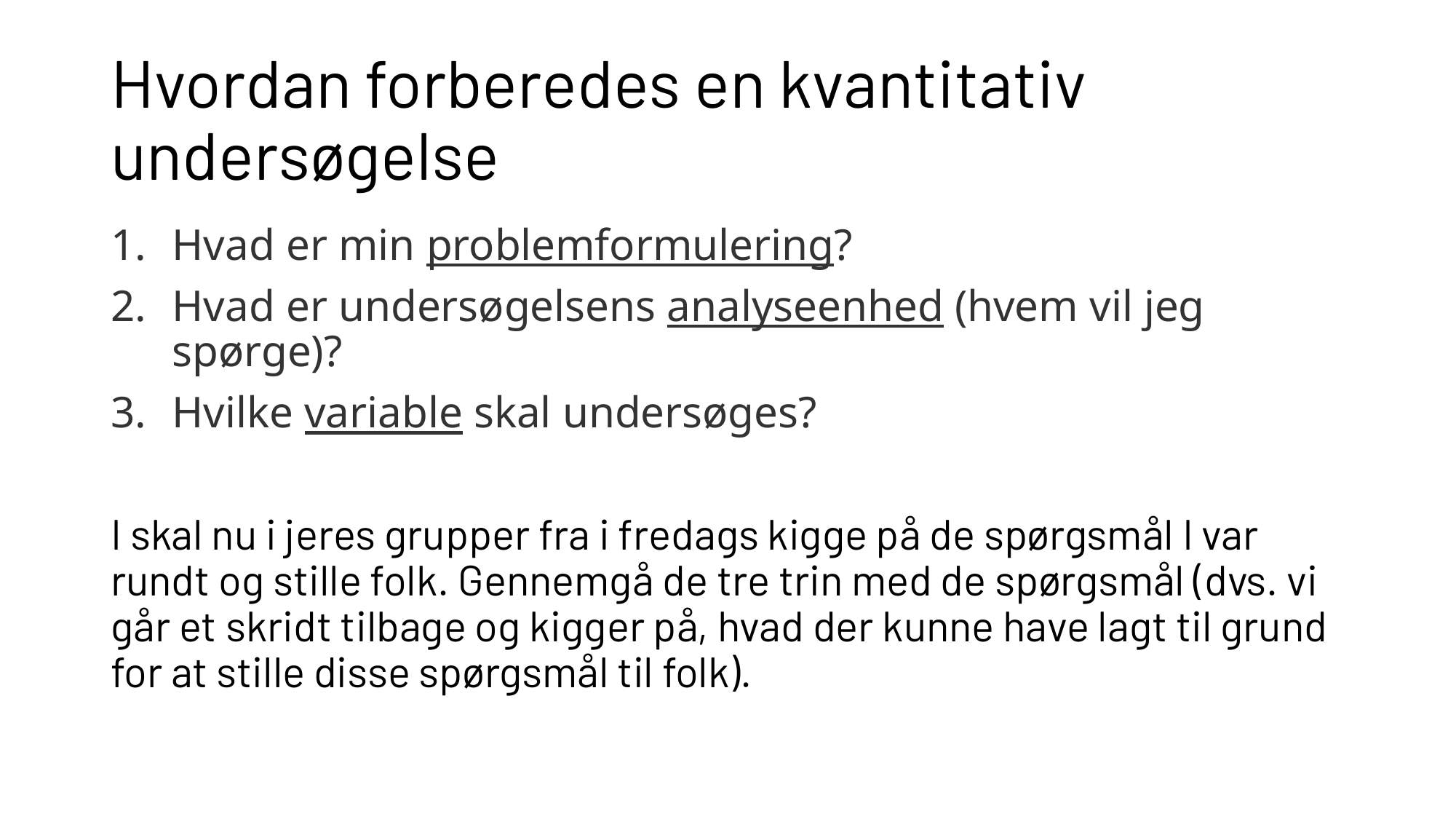

# Hvordan forberedes en kvantitativ undersøgelse
Hvad er min problemformulering?
Hvad er undersøgelsens analyseenhed (hvem vil jeg spørge)?
Hvilke variable skal undersøges?

I skal nu i jeres grupper fra i fredags kigge på de spørgsmål I var rundt og stille folk. Gennemgå de tre trin med de spørgsmål (dvs. vi går et skridt tilbage og kigger på, hvad der kunne have lagt til grund for at stille disse spørgsmål til folk).